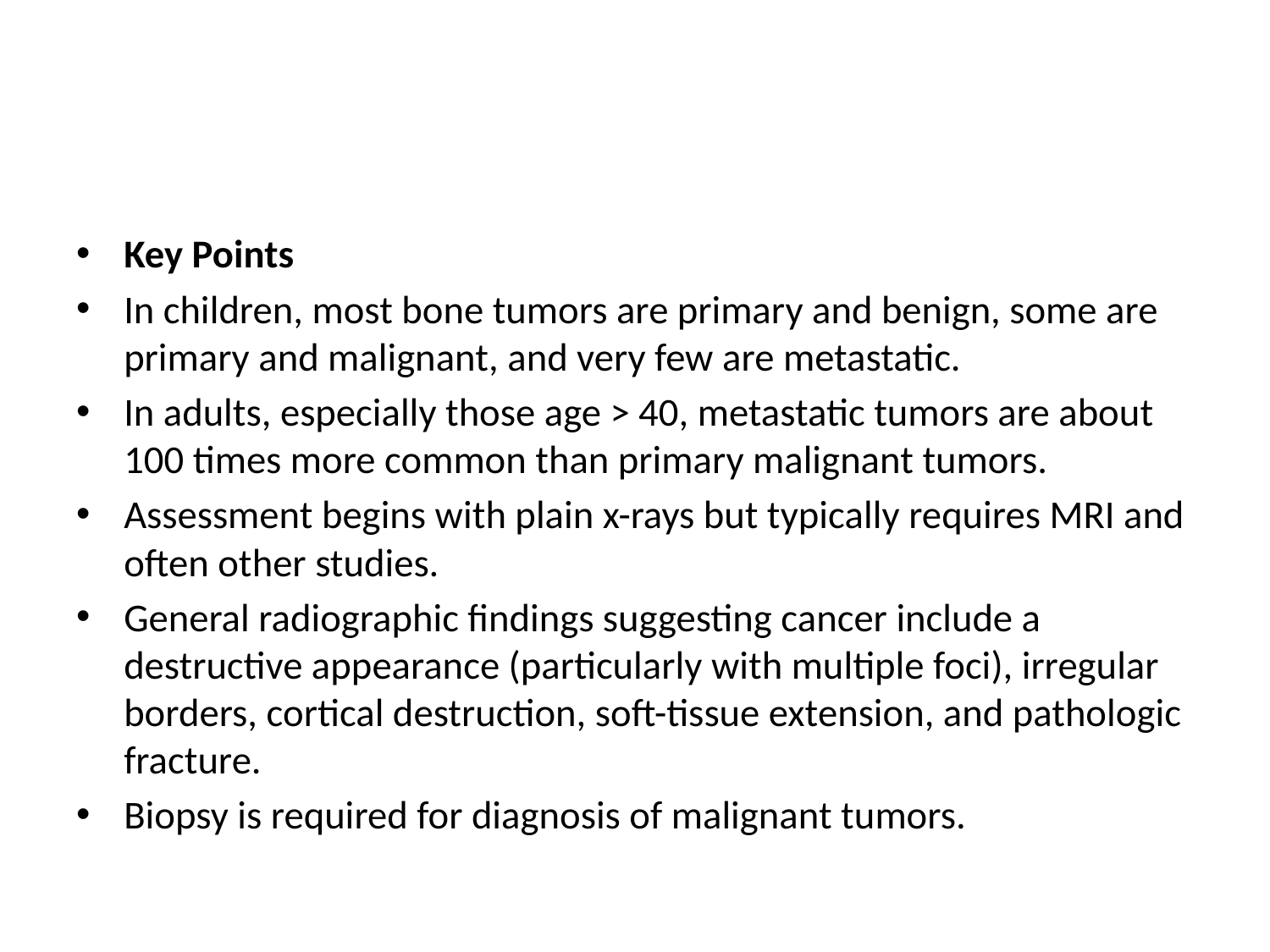

#
Key Points
In children, most bone tumors are primary and benign, some are primary and malignant, and very few are metastatic.
In adults, especially those age > 40, metastatic tumors are about 100 times more common than primary malignant tumors.
Assessment begins with plain x-rays but typically requires MRI and often other studies.
General radiographic findings suggesting cancer include a destructive appearance (particularly with multiple foci), irregular borders, cortical destruction, soft-tissue extension, and pathologic fracture.
Biopsy is required for diagnosis of malignant tumors.